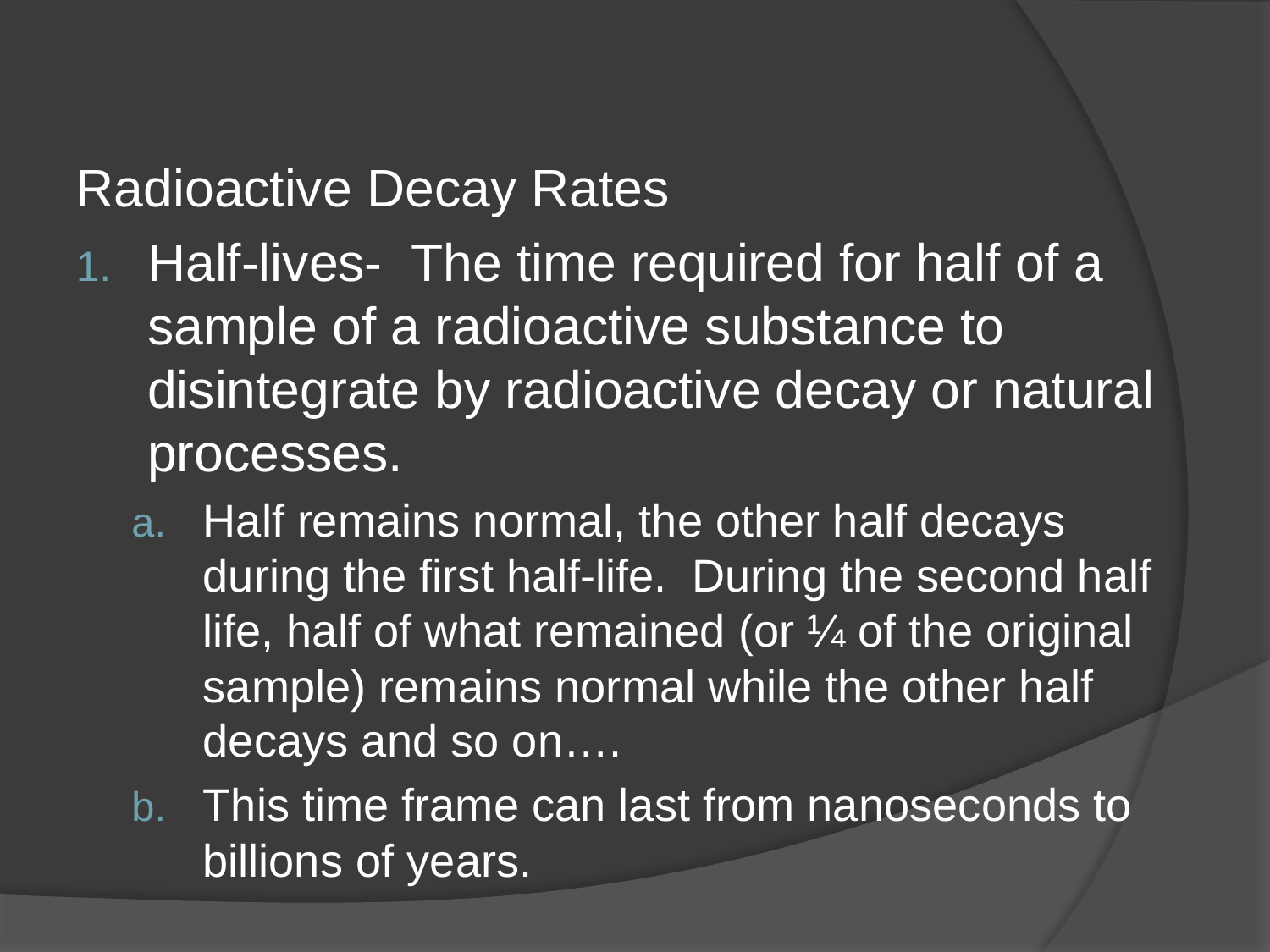

#
Radioactive Decay Rates
Half-lives-  The time required for half of a sample of a radioactive substance to disintegrate by radioactive decay or natural processes.
Half remains normal, the other half decays during the first half-life.  During the second half life, half of what remained (or ¼ of the original sample) remains normal while the other half decays and so on….
This time frame can last from nanoseconds to billions of years.